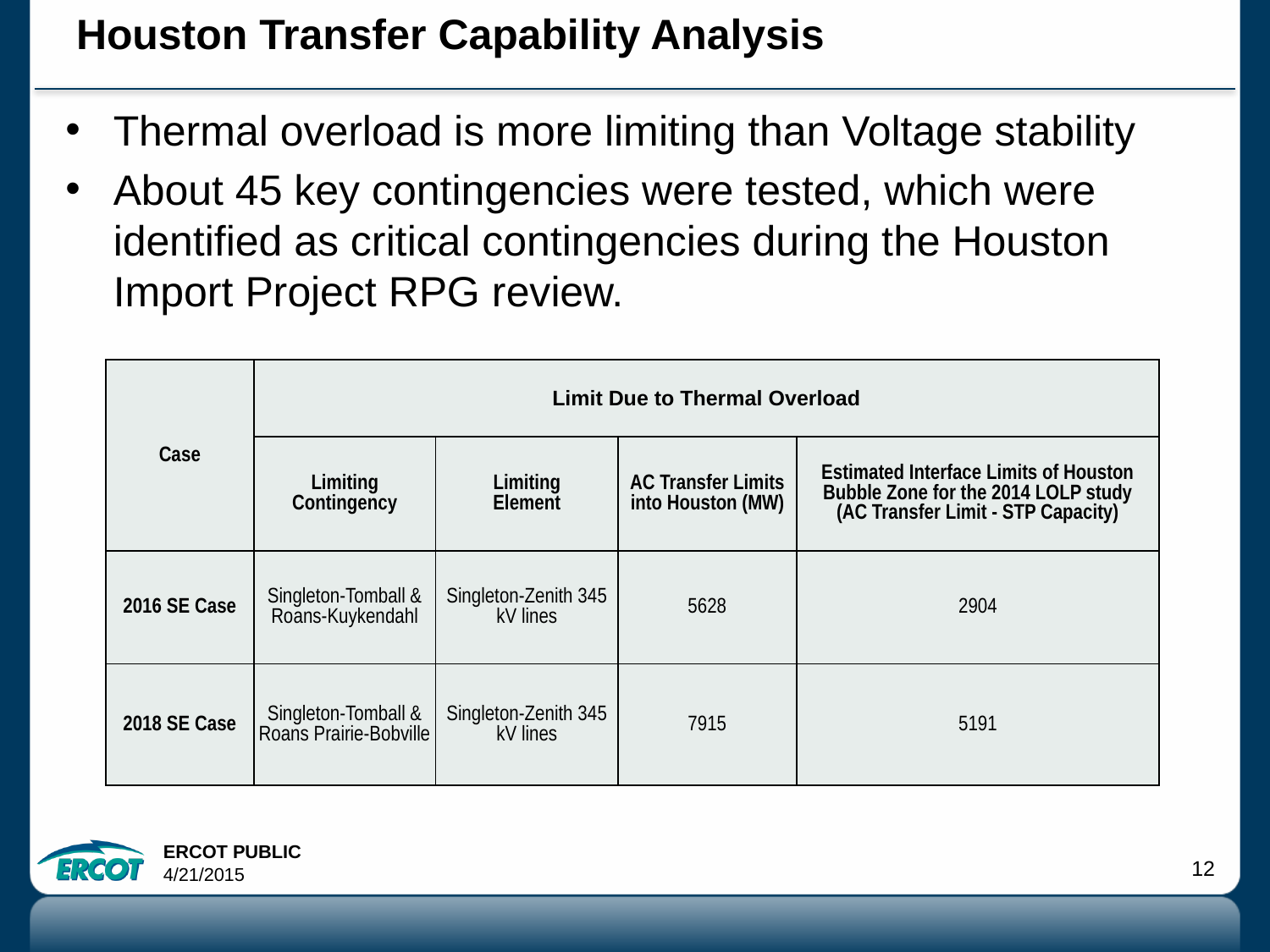

# Houston Transfer Capability Analysis
Thermal overload is more limiting than Voltage stability
About 45 key contingencies were tested, which were identified as critical contingencies during the Houston Import Project RPG review.

| Case | Limit Due to Thermal Overload |  |  |  |
| --- | --- | --- | --- | --- |
|  | Limiting Contingency | Limiting Element | AC Transfer Limits into Houston (MW) | Estimated Interface Limits of Houston Bubble Zone for the 2014 LOLP study (AC Transfer Limit - STP Capacity) |
| 2016 SE Case | Singleton-Tomball & Roans-Kuykendahl | Singleton-Zenith 345 kV lines | 5628 | 2904 |
| 2018 SE Case | Singleton-Tomball & Roans Prairie-Bobville | Singleton-Zenith 345 kV lines | 7915 | 5191 |